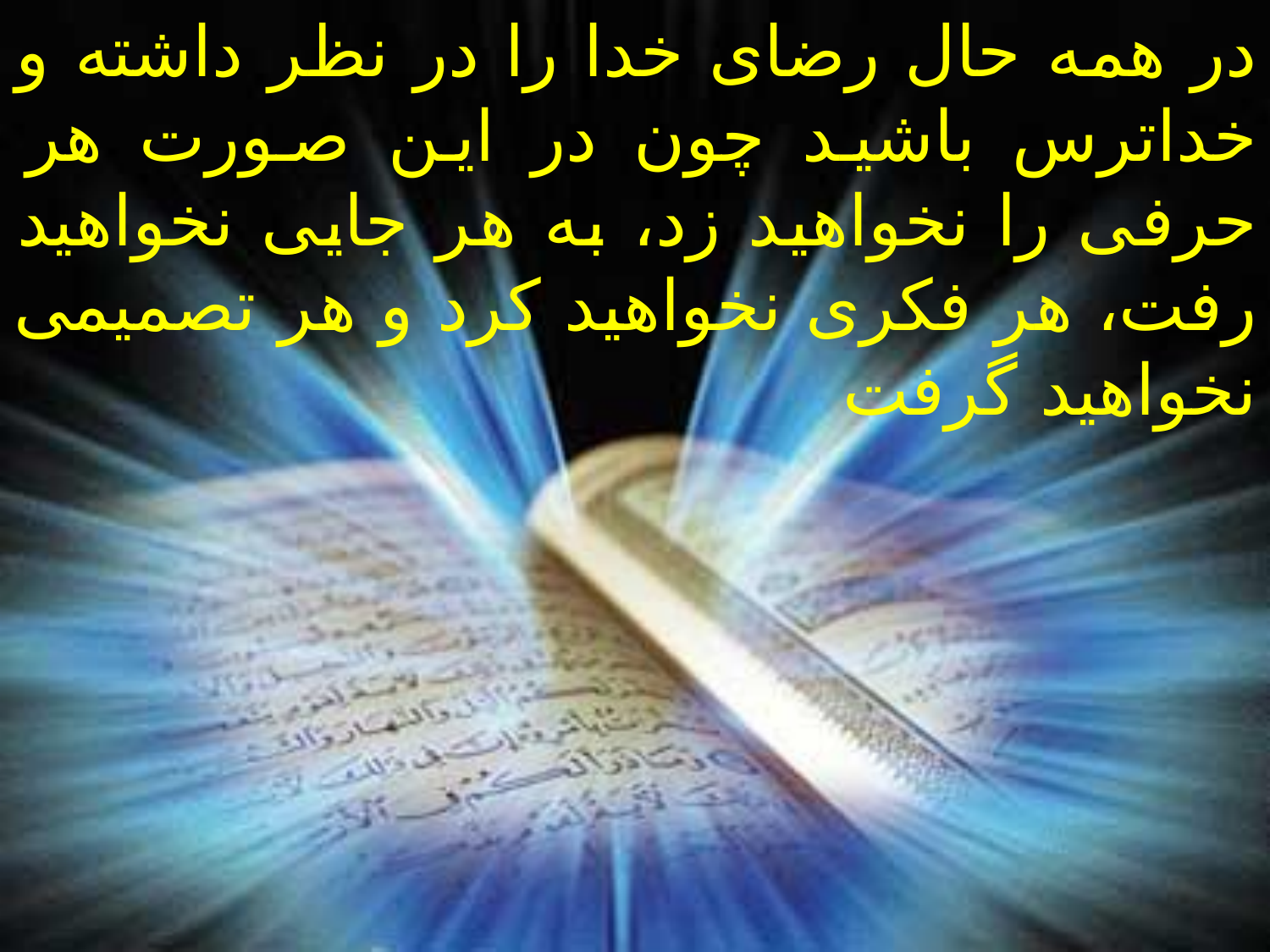

در همه حال رضای خدا را در نظر داشته و خداترس باشید چون در این صورت هر حرفی را نخواهید زد، به هر جایی نخواهید رفت، هر فکری نخواهید کرد و هر تصمیمی نخواهید گرفت
#